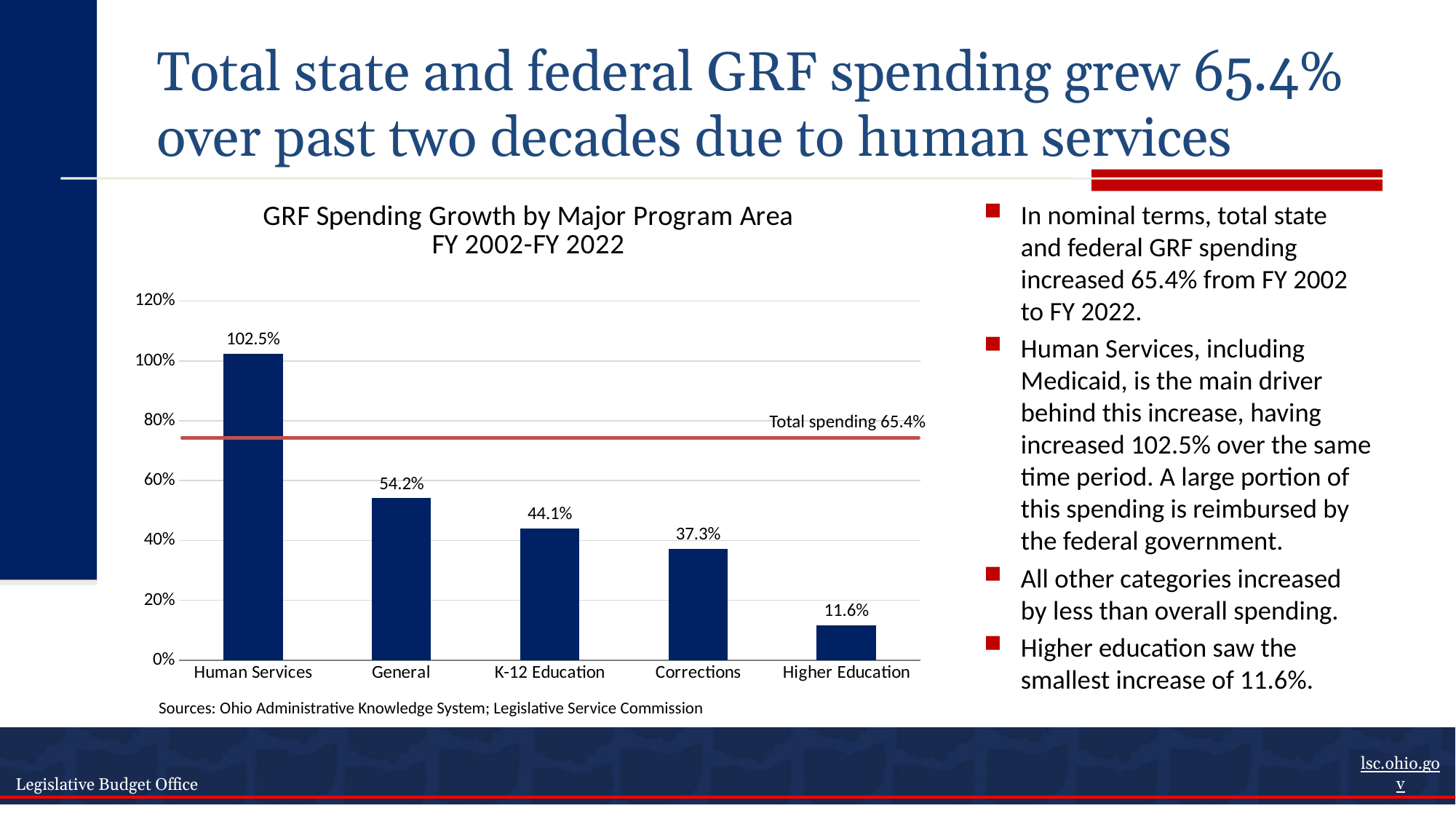

# Total state and federal GRF spending grew 65.4% over past two decades due to human services

### Chart: GRF Spending Growth by Major Program Area FY 2002-FY 2022

| Category | Series 1 |
|---|---|
| Human Services | 1.0246432338082543 |
| General | 0.5416091682287474 |
| K-12 Education | 0.44120938606776683 |
| Corrections | 0.3728300245665328 |
| Higher Education | 0.11635943927244852 |
In nominal terms, total state and federal GRF spending increased 65.4% from FY 2002 to FY 2022.
Human Services, including Medicaid, is the main driver behind this increase, having increased 102.5% over the same time period. A large portion of this spending is reimbursed by the federal government.
All other categories increased by less than overall spending.
Higher education saw the smallest increase of 11.6%.

Total spending 65.4%
Sources: Ohio Administrative Knowledge System; Legislative Service Commission